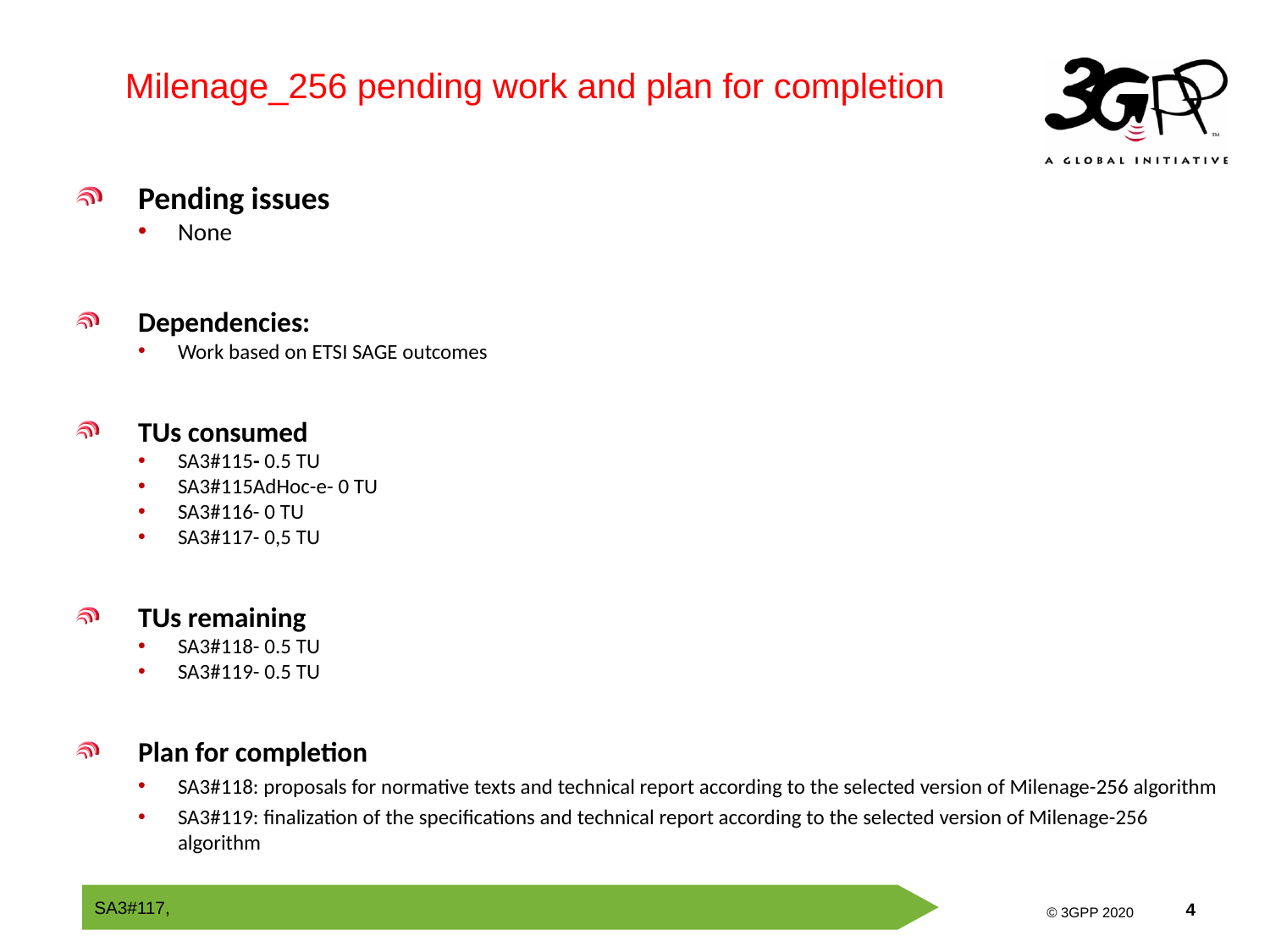

Milenage_256 pending work and plan for completion
Pending issues
None

Dependencies:
Work based on ETSI SAGE outcomes

TUs consumed
SA3#115- 0.5 TU
SA3#115AdHoc-e- 0 TU
SA3#116- 0 TU
SA3#117- 0,5 TU

TUs remaining
SA3#118- 0.5 TU
SA3#119- 0.5 TU

Plan for completion
SA3#118: proposals for normative texts and technical report according to the selected version of Milenage-256 algorithm
SA3#119: finalization of the specifications and technical report according to the selected version of Milenage-256 algorithm